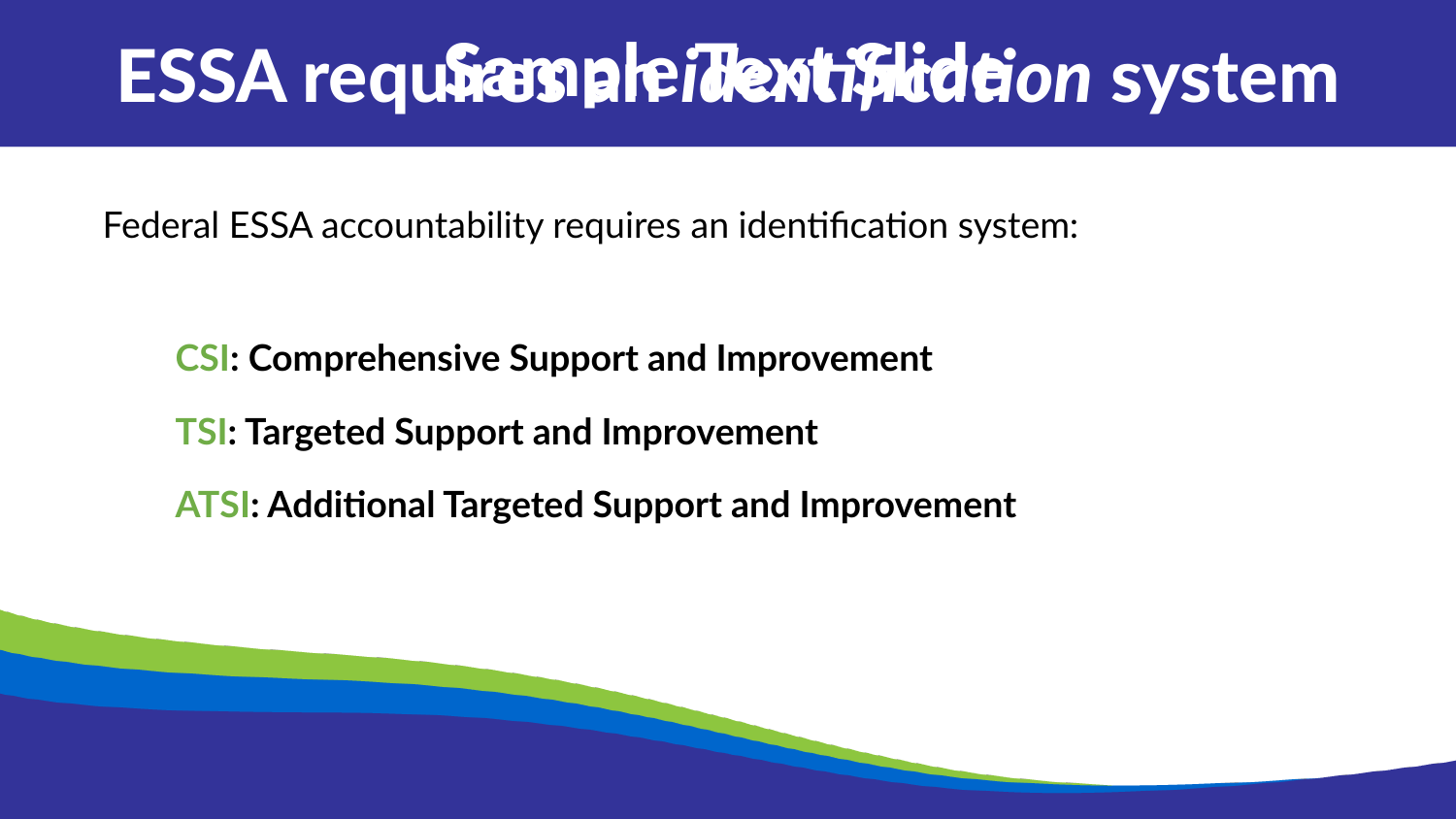

Sample Text Slide
ESSA requires an identification system
Federal ESSA accountability requires an identification system:
CSI: Comprehensive Support and Improvement
TSI: Targeted Support and Improvement
ATSI: Additional Targeted Support and Improvement